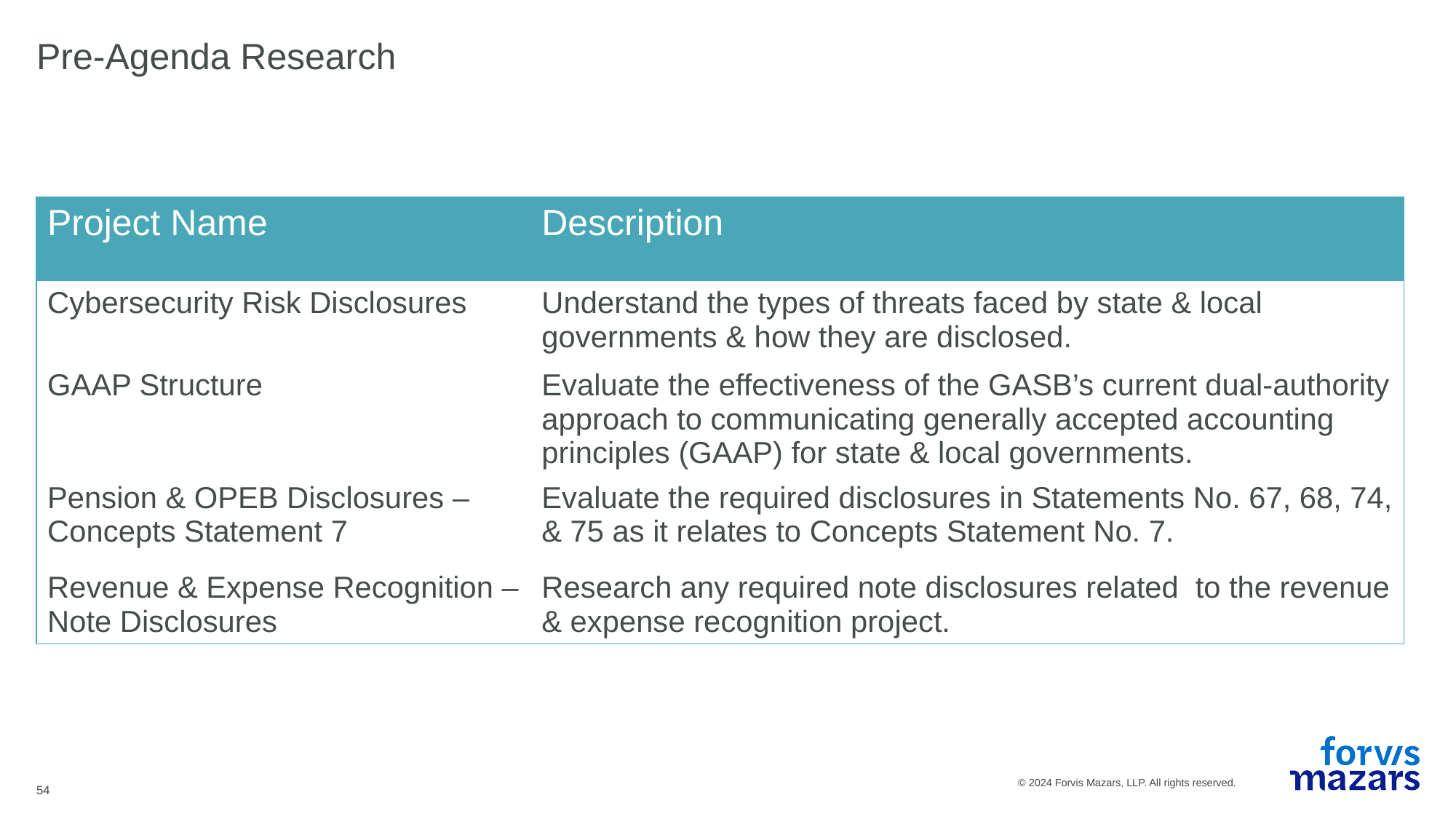

# Pre-Agenda Research
| Project Name | Description |
| --- | --- |
| Cybersecurity Risk Disclosures | Understand the types of threats faced by state & local governments & how they are disclosed. |
| GAAP Structure | Evaluate the effectiveness of the GASB’s current dual-authority approach to communicating generally accepted accounting principles (GAAP) for state & local governments. |
| Pension & OPEB Disclosures – Concepts Statement 7 | Evaluate the required disclosures in Statements No. 67, 68, 74, & 75 as it relates to Concepts Statement No. 7. |
| Revenue & Expense Recognition – Note Disclosures | Research any required note disclosures related to the revenue & expense recognition project. |
54